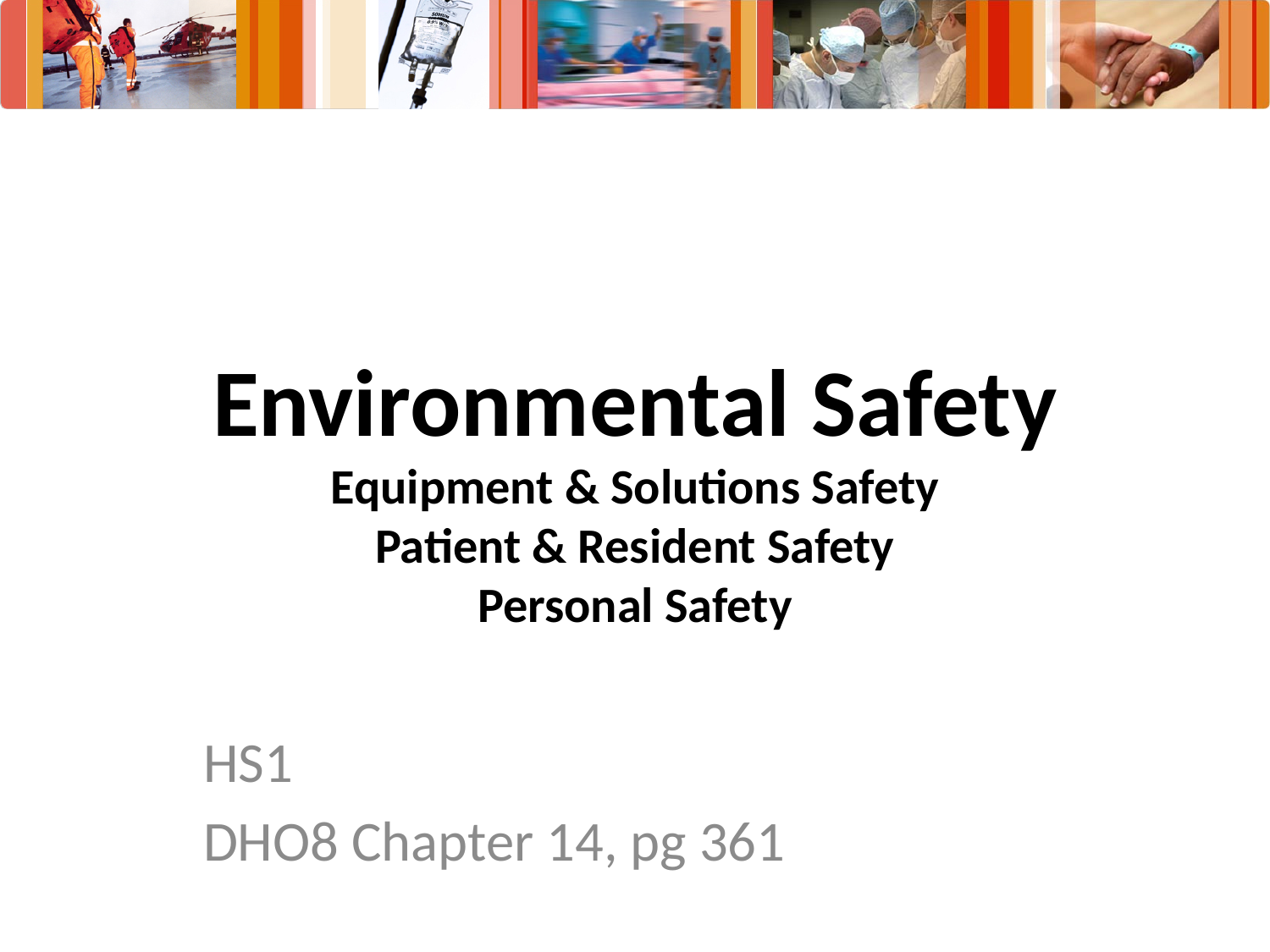

# Environmental Safety Equipment & Solutions Safety Patient & Resident Safety Personal Safety
HS1
DHO8 Chapter 14, pg 361